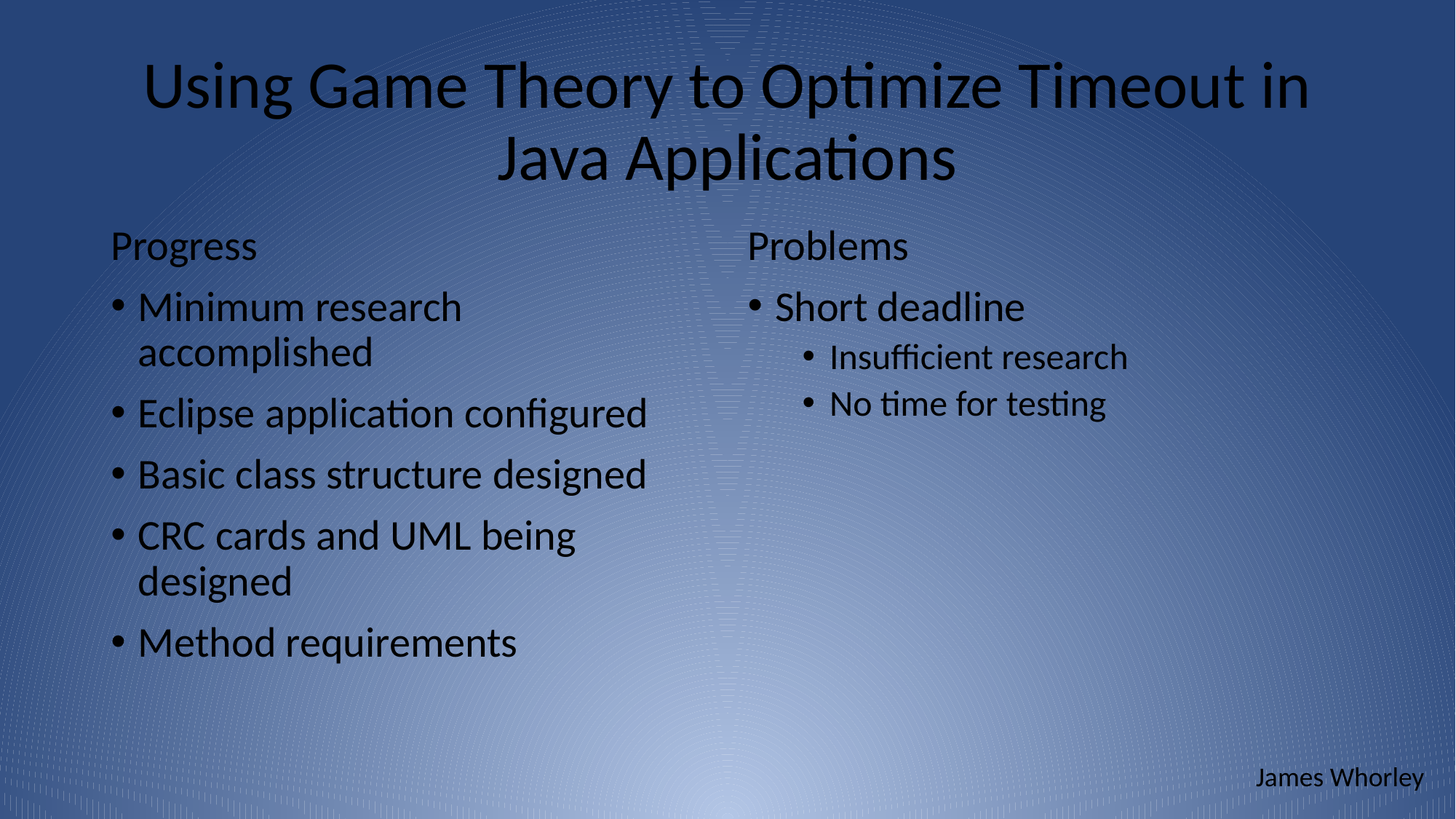

# Using Game Theory to Optimize Timeout in Java Applications
Progress
Minimum research accomplished
Eclipse application configured
Basic class structure designed
CRC cards and UML being designed
Method requirements

Problems
Short deadline
Insufficient research
No time for testing

James Whorley